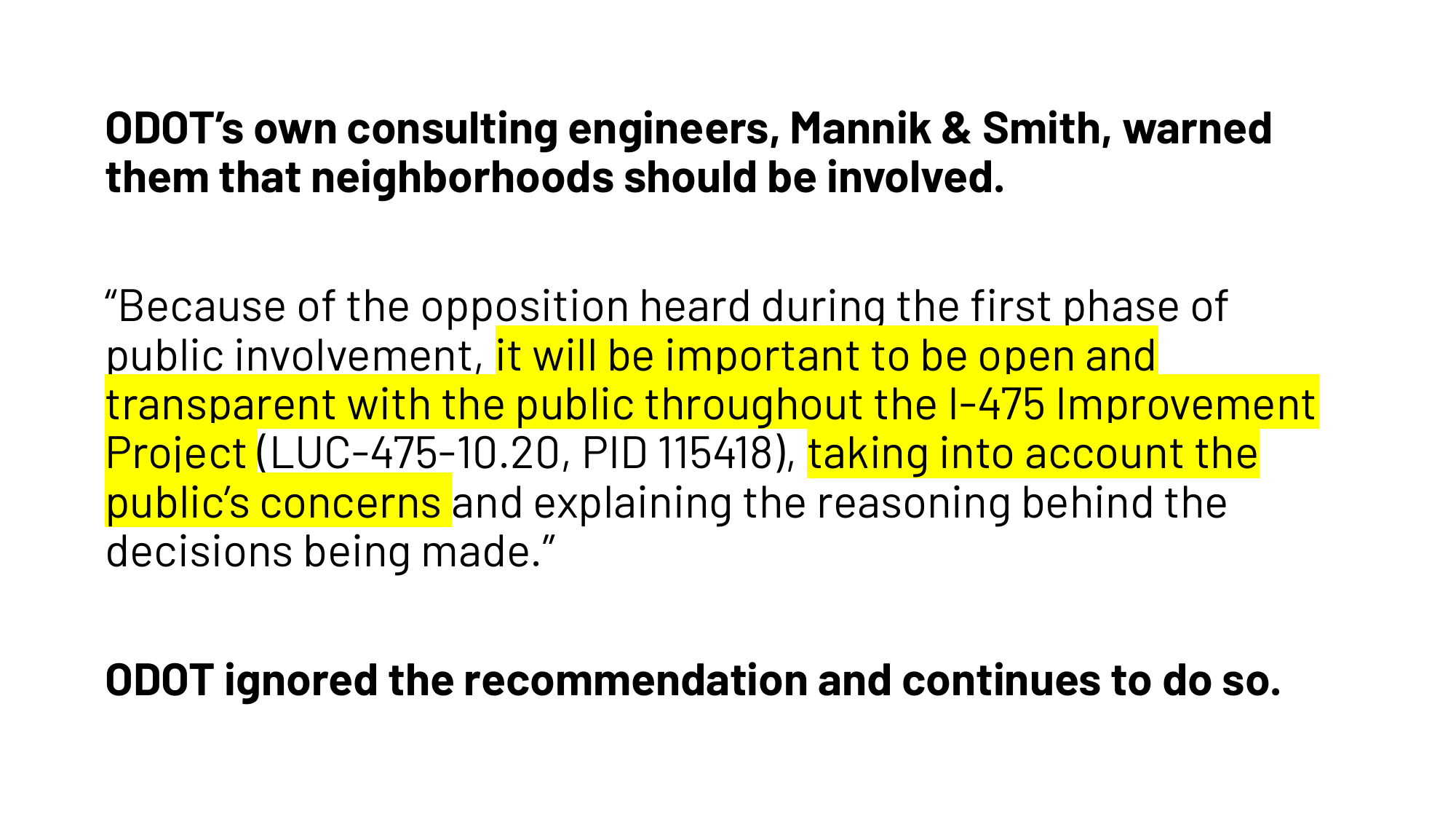

ODOT’s own consulting engineers, Mannik & Smith, warned them that neighborhoods should be involved.

“Because of the opposition heard during the first phase of public involvement, it will be important to be open and transparent with the public throughout the I-475 Improvement Project (LUC-475-10.20, PID 115418), taking into account the public’s concerns and explaining the reasoning behind the decisions being made.”

ODOT ignored the recommendation and continues to do so.